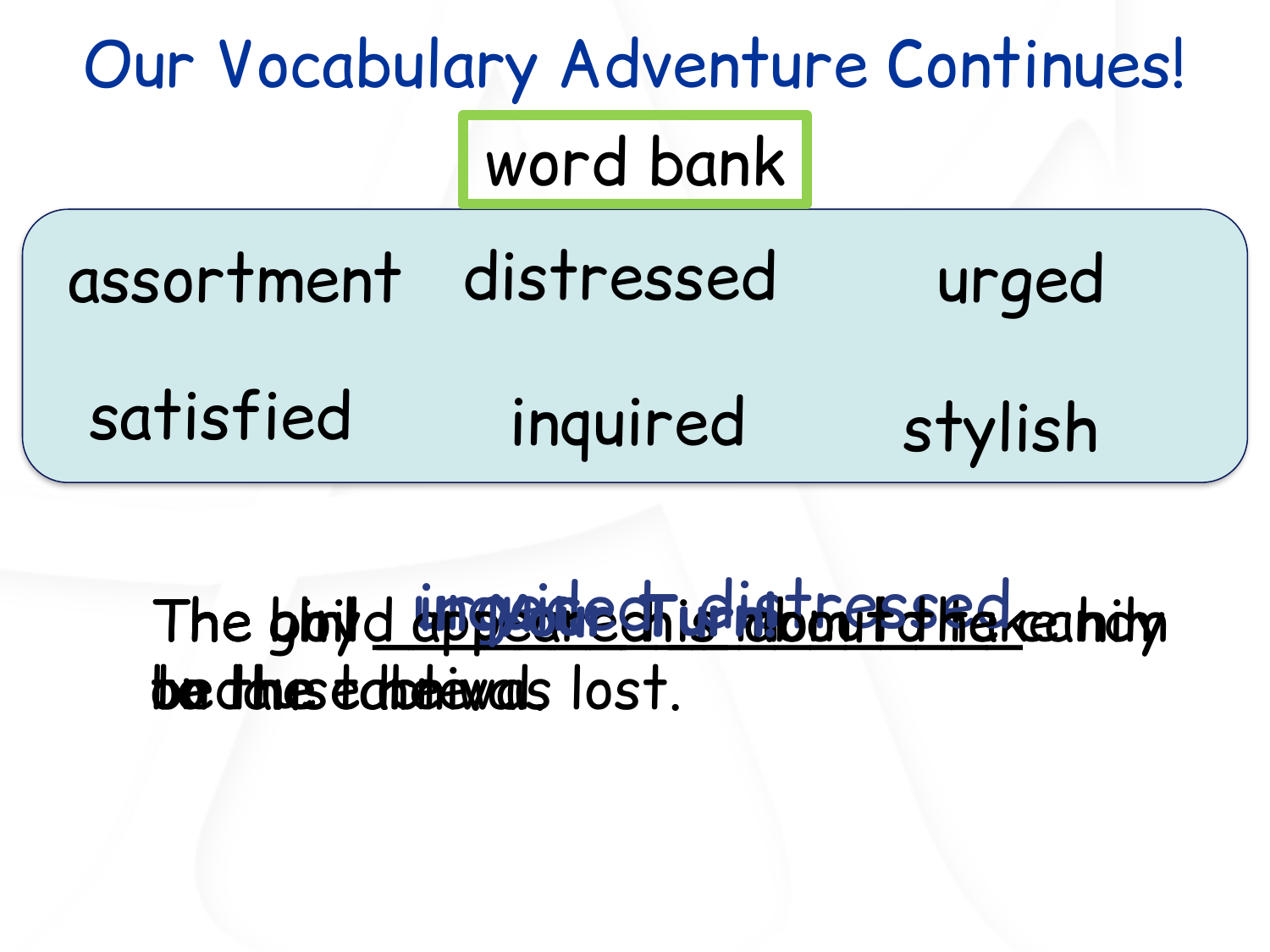

# Our Vocabulary Adventure Continues!
word bank

distressed
urged
assortment
satisfied
inquired
stylish
distressed
urged
inquired
Your Turn!

The boy _______ his mom to take him to the carnival.

The child appeared __________ because he was lost.

The girl __________ about the candy on the table.